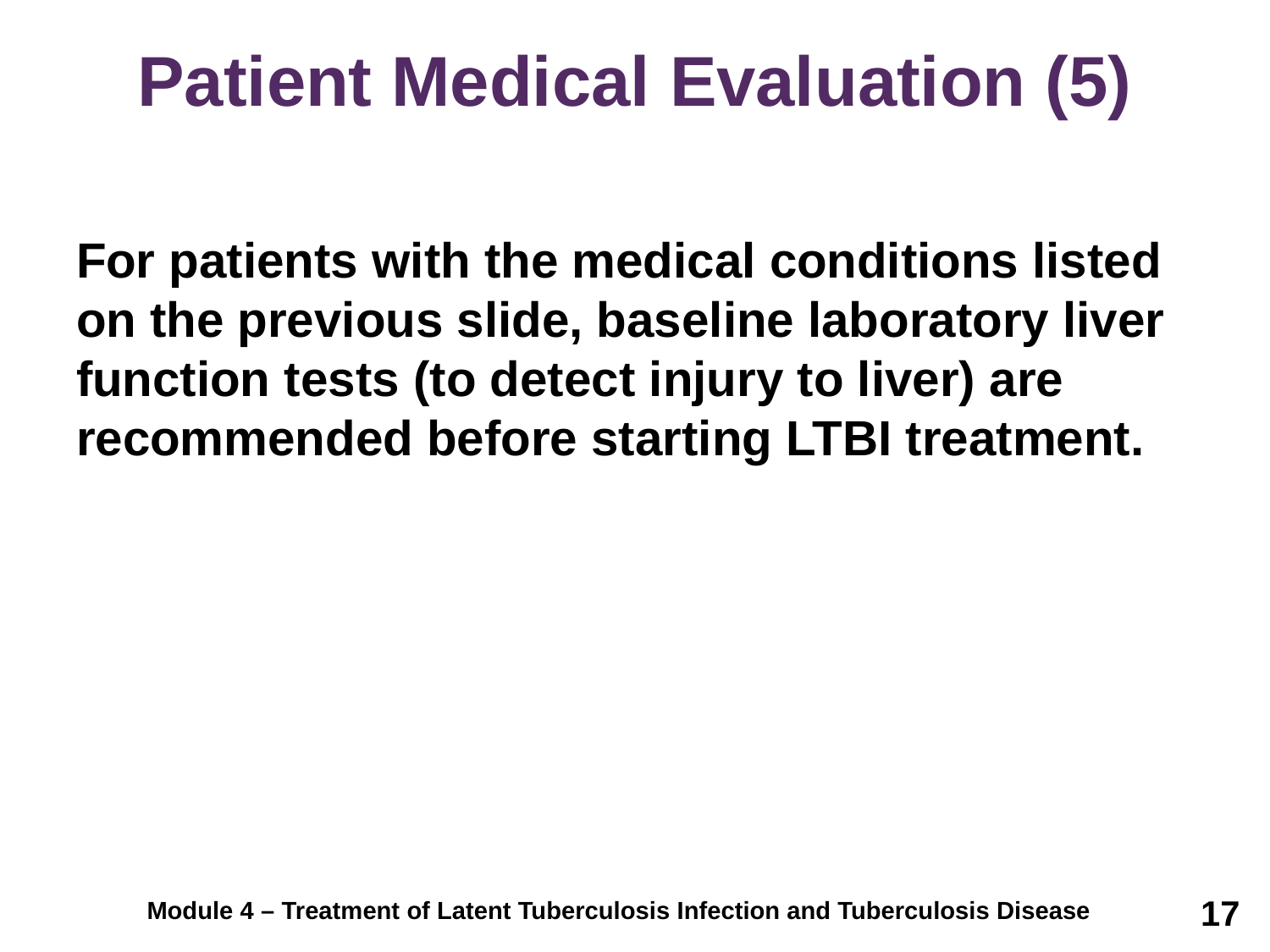

# Patient Medical Evaluation (5)
For patients with the medical conditions listed on the previous slide, baseline laboratory liver function tests (to detect injury to liver) are recommended before starting LTBI treatment.
17
Module 4 – Treatment of Latent Tuberculosis Infection and Tuberculosis Disease